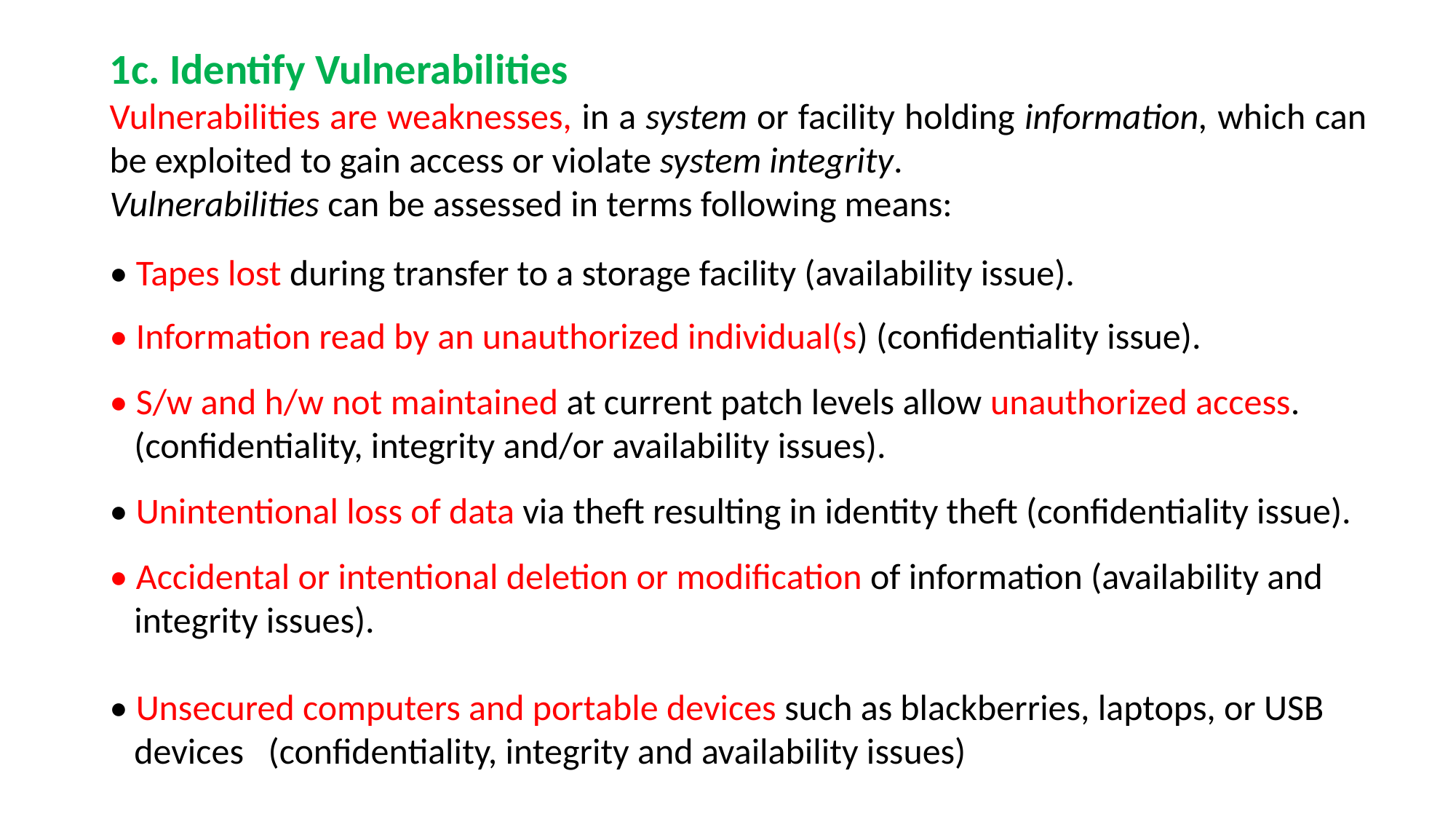

1c. Identify Vulnerabilities
Vulnerabilities are weaknesses, in a system or facility holding information, which can be exploited to gain access or violate system integrity.
Vulnerabilities can be assessed in terms following means:

• Tapes lost during transfer to a storage facility (availability issue).

• Information read by an unauthorized individual(s) (confidentiality issue).

• S/w and h/w not maintained at current patch levels allow unauthorized access.
   (confidentiality, integrity and/or availability issues).

• Unintentional loss of data via theft resulting in identity theft (confidentiality issue).

• Accidental or intentional deletion or modification of information (availability and
   integrity issues).

• Unsecured computers and portable devices such as blackberries, laptops, or USB
   devices   (confidentiality, integrity and availability issues)